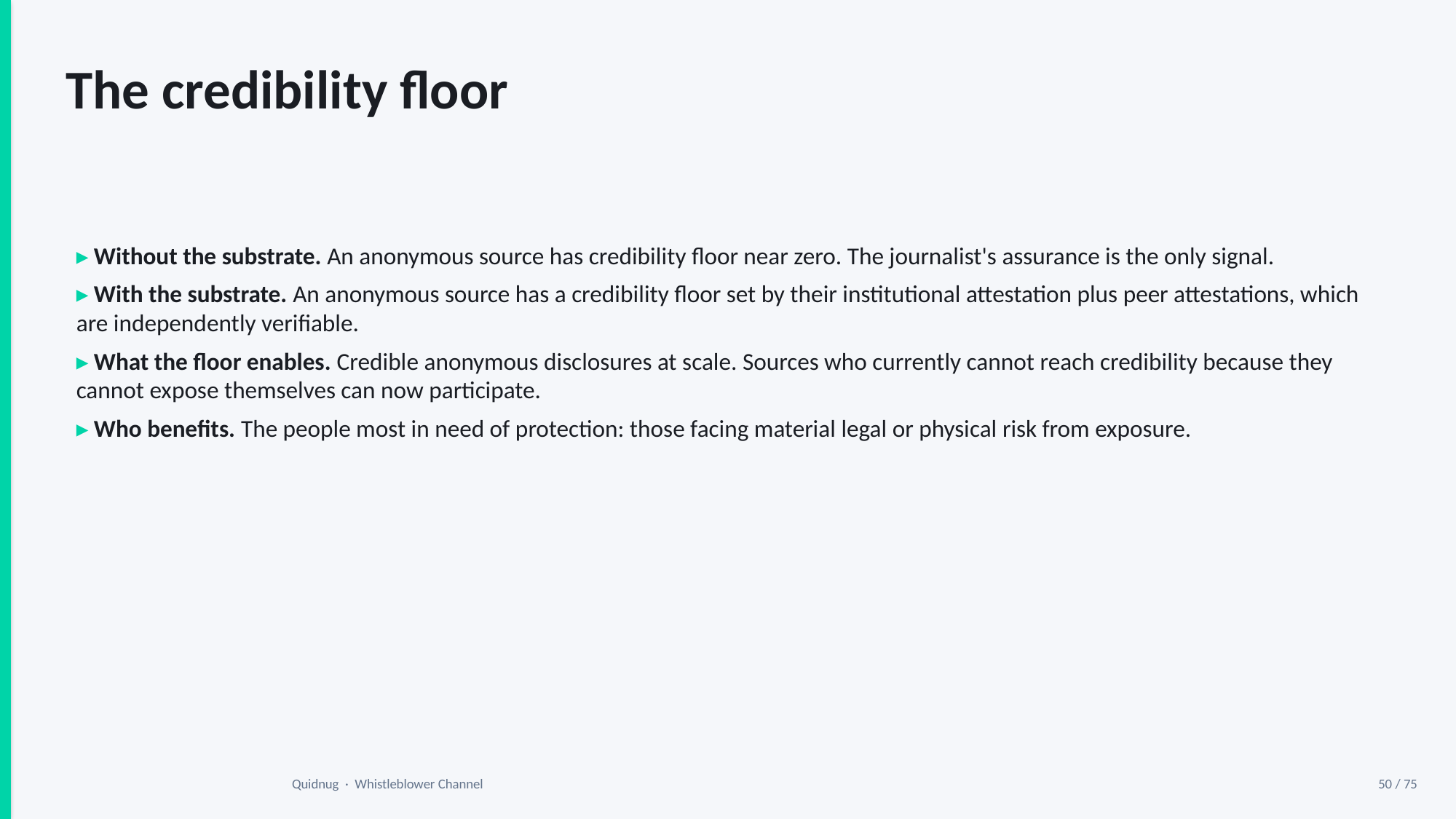

The credibility floor
▸ Without the substrate. An anonymous source has credibility floor near zero. The journalist's assurance is the only signal.
▸ With the substrate. An anonymous source has a credibility floor set by their institutional attestation plus peer attestations, which are independently verifiable.
▸ What the floor enables. Credible anonymous disclosures at scale. Sources who currently cannot reach credibility because they cannot expose themselves can now participate.
▸ Who benefits. The people most in need of protection: those facing material legal or physical risk from exposure.
Quidnug  ·  Whistleblower Channel
50 / 75